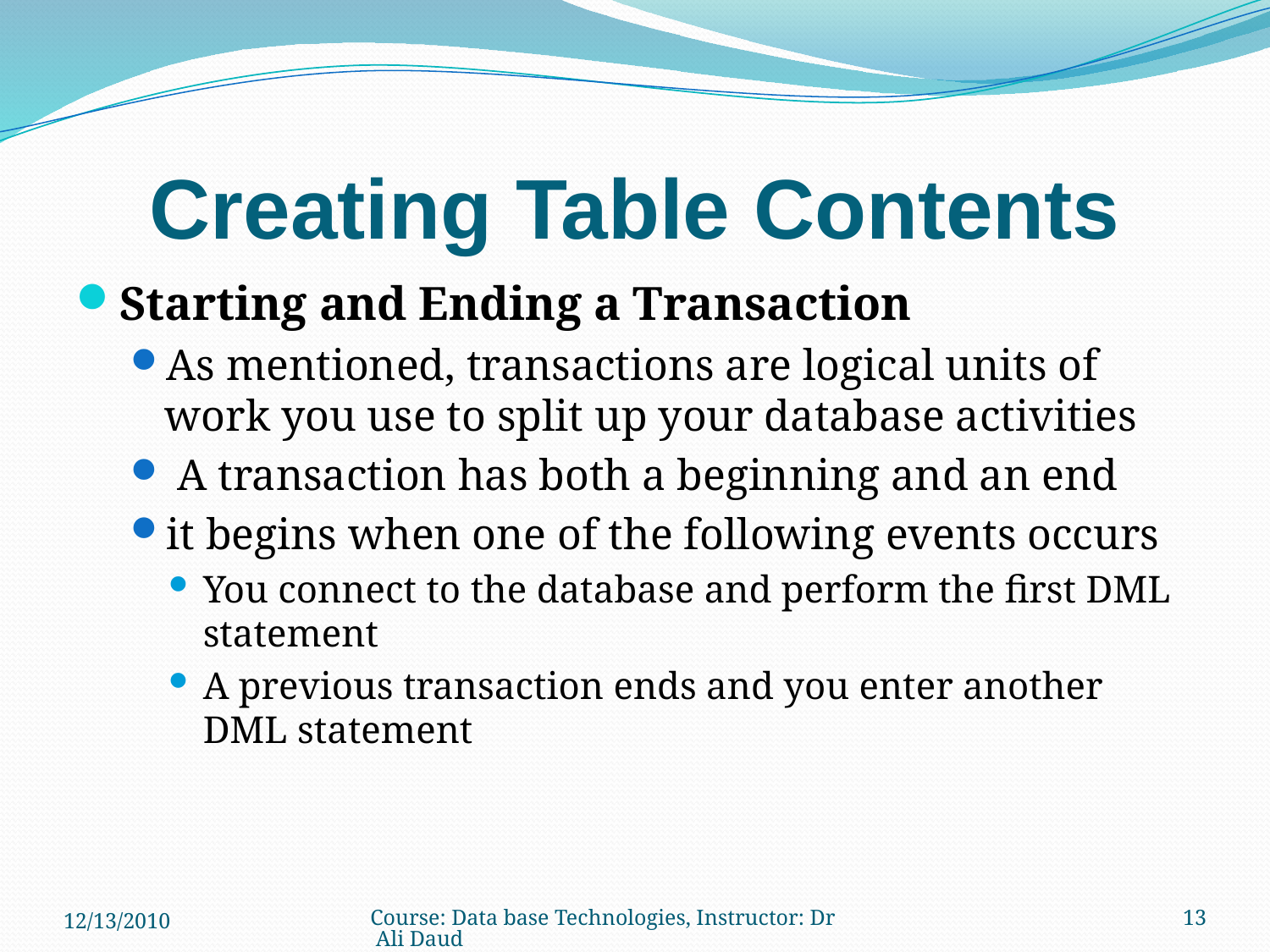

# Creating Table Contents
Starting and Ending a Transaction
As mentioned, transactions are logical units of work you use to split up your database activities
 A transaction has both a beginning and an end
it begins when one of the following events occurs
You connect to the database and perform the first DML statement
A previous transaction ends and you enter another DML statement

12/13/2010
Course: Data base Technologies, Instructor: Dr Ali Daud
13